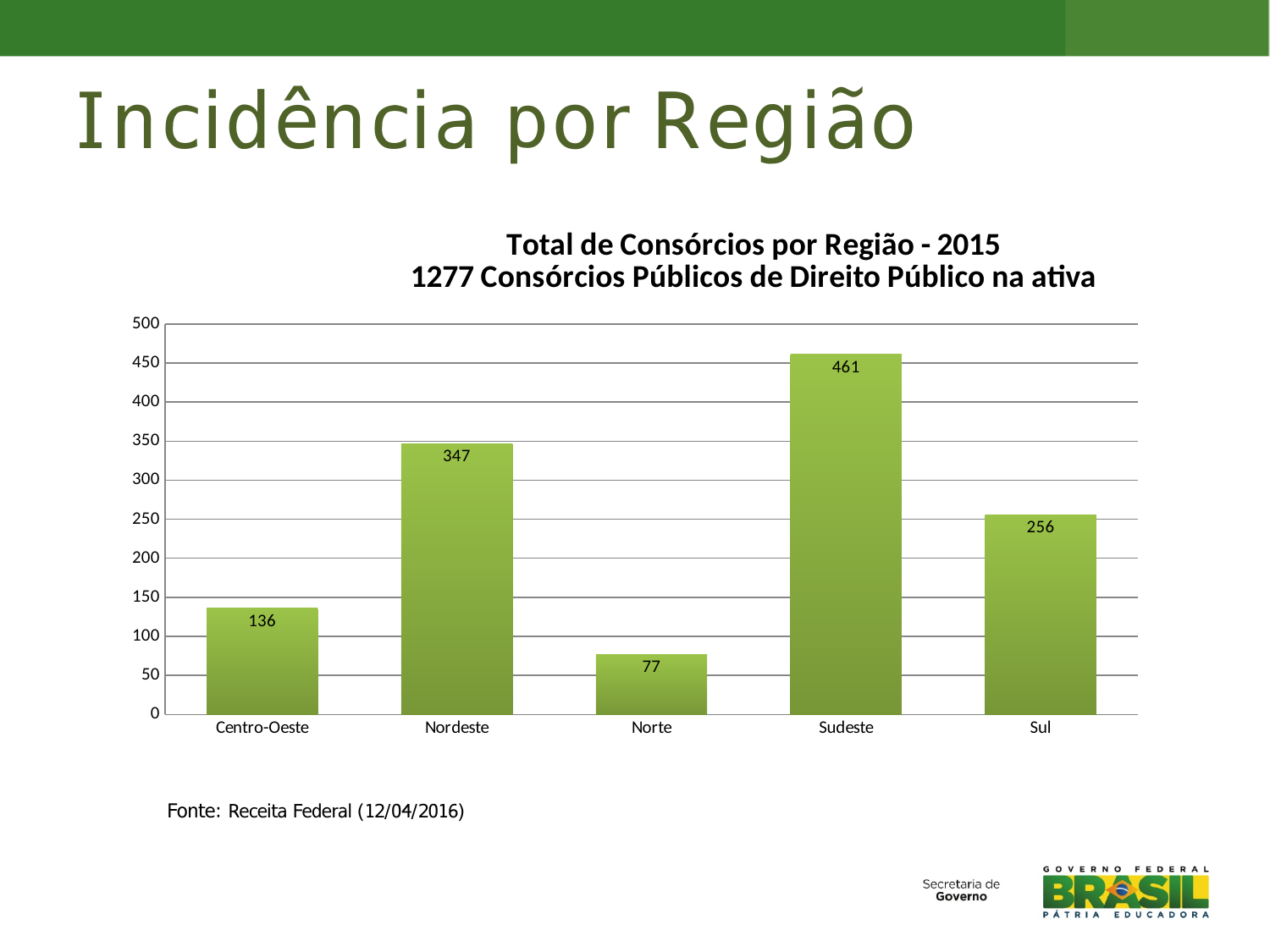

# Incidência por Região

### Chart: Total de Consórcios por Região - 2015
1277 Consórcios Públicos de Direito Público na ativa

| Category |  |
|---|---|
| Centro-Oeste | 136.0 |
| Nordeste | 347.0 |
| Norte | 77.0 |
| Sudeste | 461.0 |
| Sul | 256.0 |
Fonte: Receita Federal (12/04/2016)